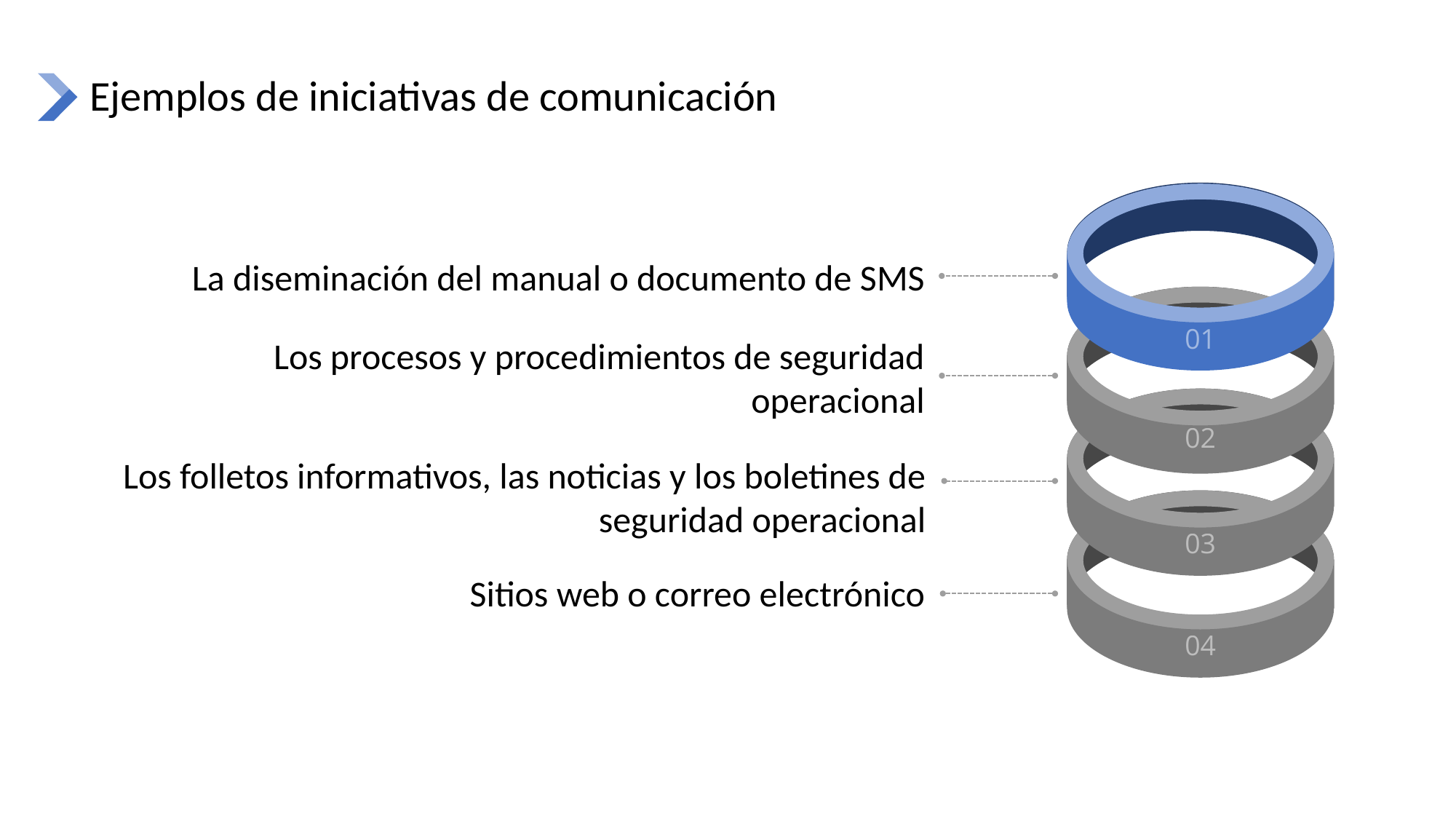

# Ejemplos de iniciativas de comunicación

01
La diseminación del manual o documento de SMS

02
Los procesos y procedimientos de seguridad operacional

03
Los folletos informativos, las noticias y los boletines de seguridad operacional

04
Sitios web o correo electrónico